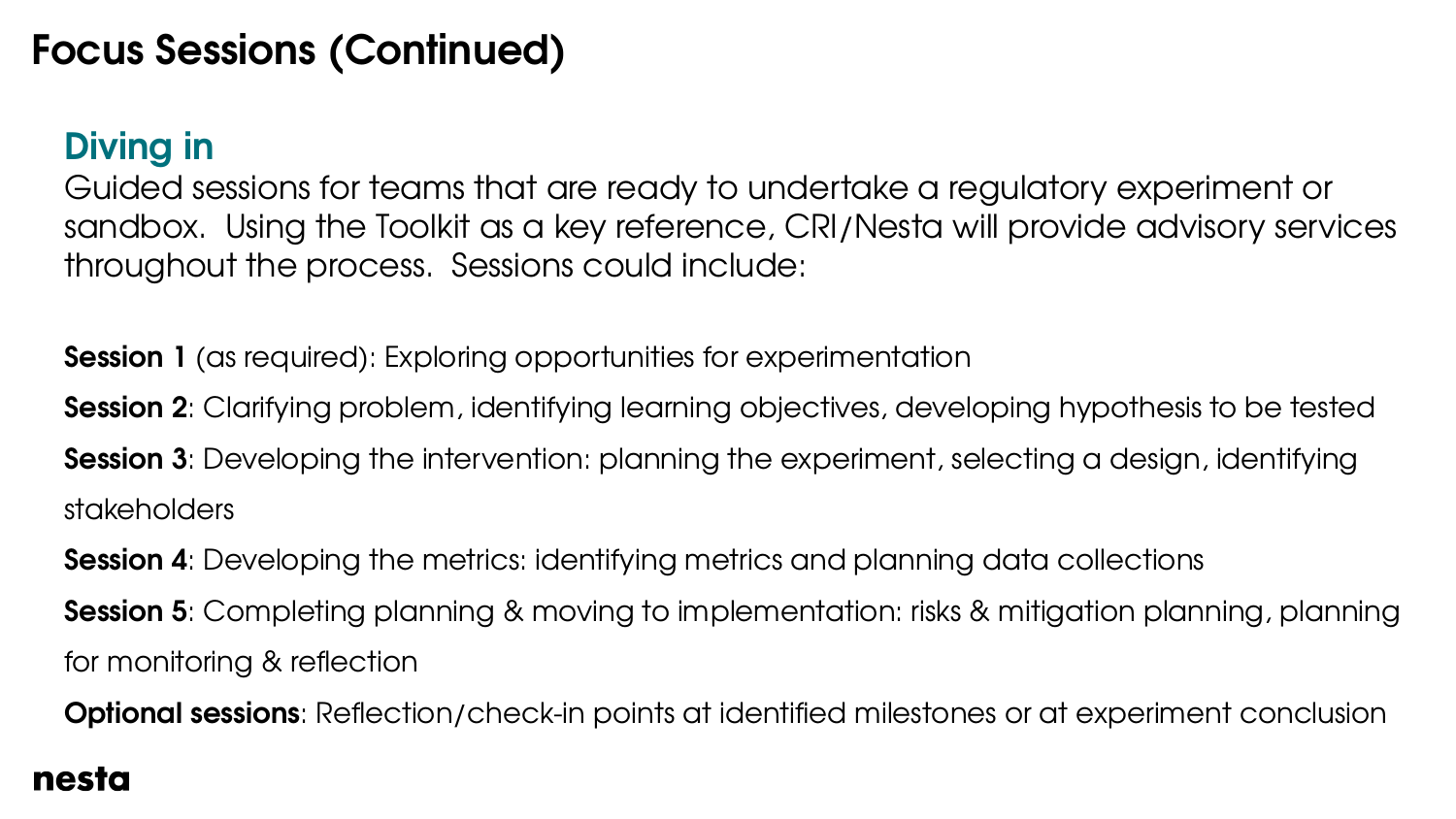

Focus Sessions (Continued)
Diving in
Guided sessions for teams that are ready to undertake a regulatory experiment or sandbox.  Using the Toolkit as a key reference, CRI/Nesta will provide advisory services throughout the process.  Sessions could include:

Session 1 (as required): Exploring opportunities for experimentation
Session 2: Clarifying problem, identifying learning objectives, developing hypothesis to be tested
Session 3: Developing the intervention: planning the experiment, selecting a design, identifying stakeholders
Session 4: Developing the metrics: identifying metrics and planning data collections
Session 5: Completing planning & moving to implementation: risks & mitigation planning, planning for monitoring & reflection
Optional sessions: Reflection/check-in points at identified milestones or at experiment conclusion